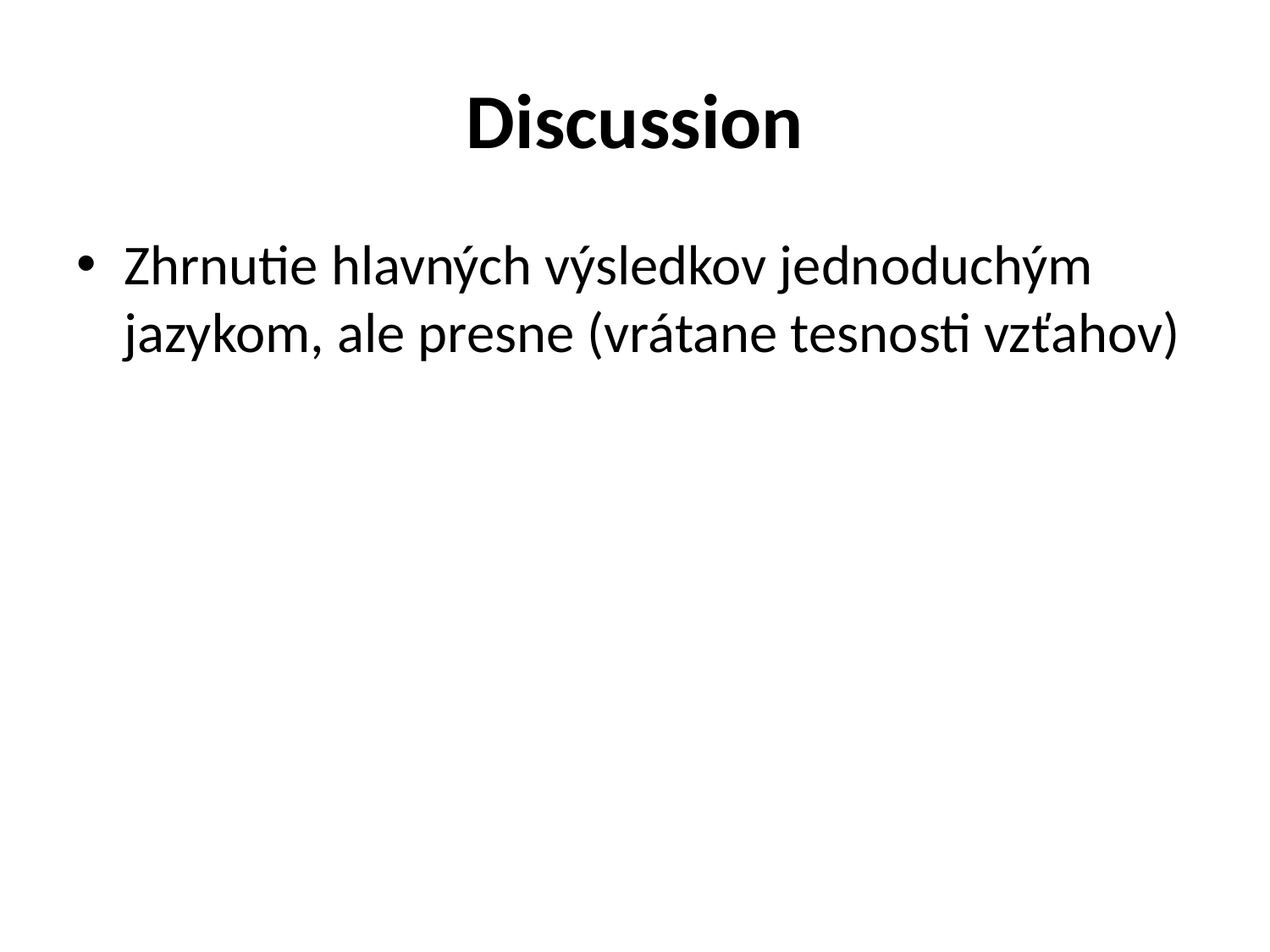

# Discussion
Zhrnutie hlavných výsledkov jednoduchým jazykom, ale presne (vrátane tesnosti vzťahov)